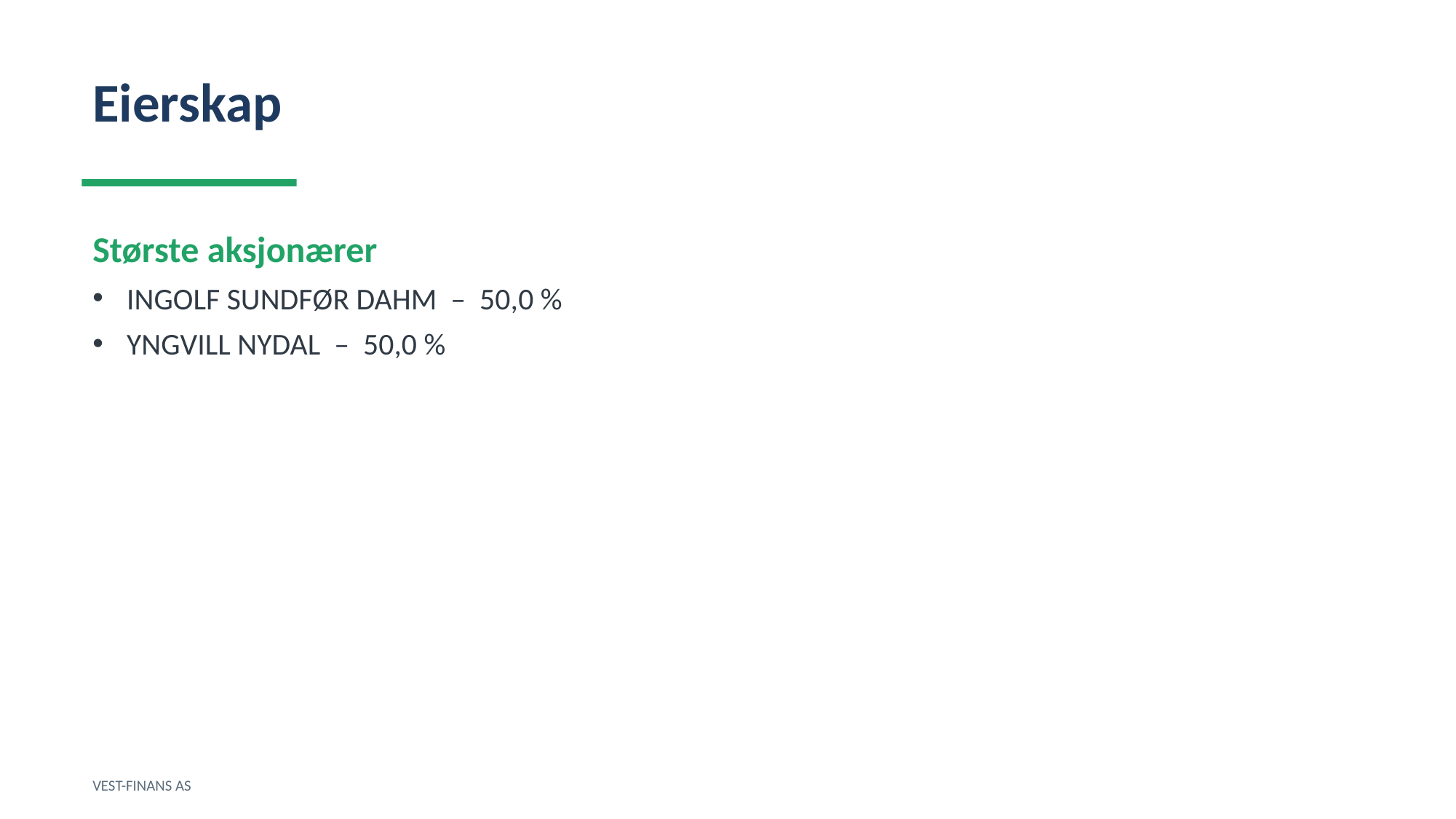

Eierskap

Største aksjonærer
INGOLF SUNDFØR DAHM  –  50,0 %
YNGVILL NYDAL  –  50,0 %
VEST-FINANS AS